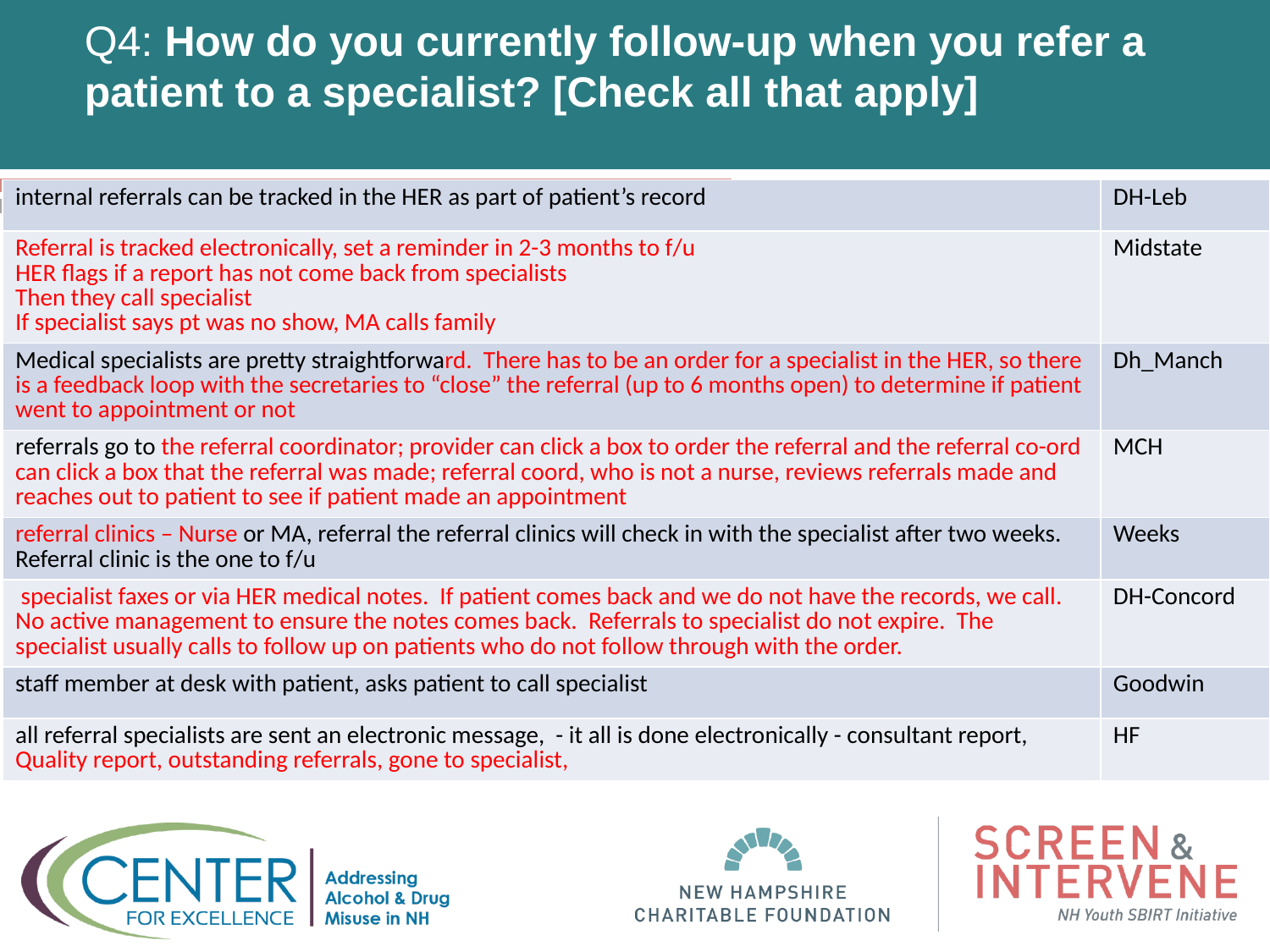

# Q4: How do you currently follow-up when you refer a patient to a specialist? [Check all that apply]
| internal referrals can be tracked in the HER as part of patient’s record | DH-Leb |
| --- | --- |
| Referral is tracked electronically, set a reminder in 2-3 months to f/u HER flags if a report has not come back from specialists Then they call specialist If specialist says pt was no show, MA calls family | Midstate |
| Medical specialists are pretty straightforward. There has to be an order for a specialist in the HER, so there is a feedback loop with the secretaries to “close” the referral (up to 6 months open) to determine if patient went to appointment or not | Dh\_Manch |
| referrals go to the referral coordinator; provider can click a box to order the referral and the referral co-ord can click a box that the referral was made; referral coord, who is not a nurse, reviews referrals made and reaches out to patient to see if patient made an appointment | MCH |
| referral clinics – Nurse or MA, referral the referral clinics will check in with the specialist after two weeks. Referral clinic is the one to f/u | Weeks |
| specialist faxes or via HER medical notes. If patient comes back and we do not have the records, we call. No active management to ensure the notes comes back. Referrals to specialist do not expire. The specialist usually calls to follow up on patients who do not follow through with the order. | DH-Concord |
| staff member at desk with patient, asks patient to call specialist | Goodwin |
| all referral specialists are sent an electronic message, - it all is done electronically - consultant report, Quality report, outstanding referrals, gone to specialist, | HF |